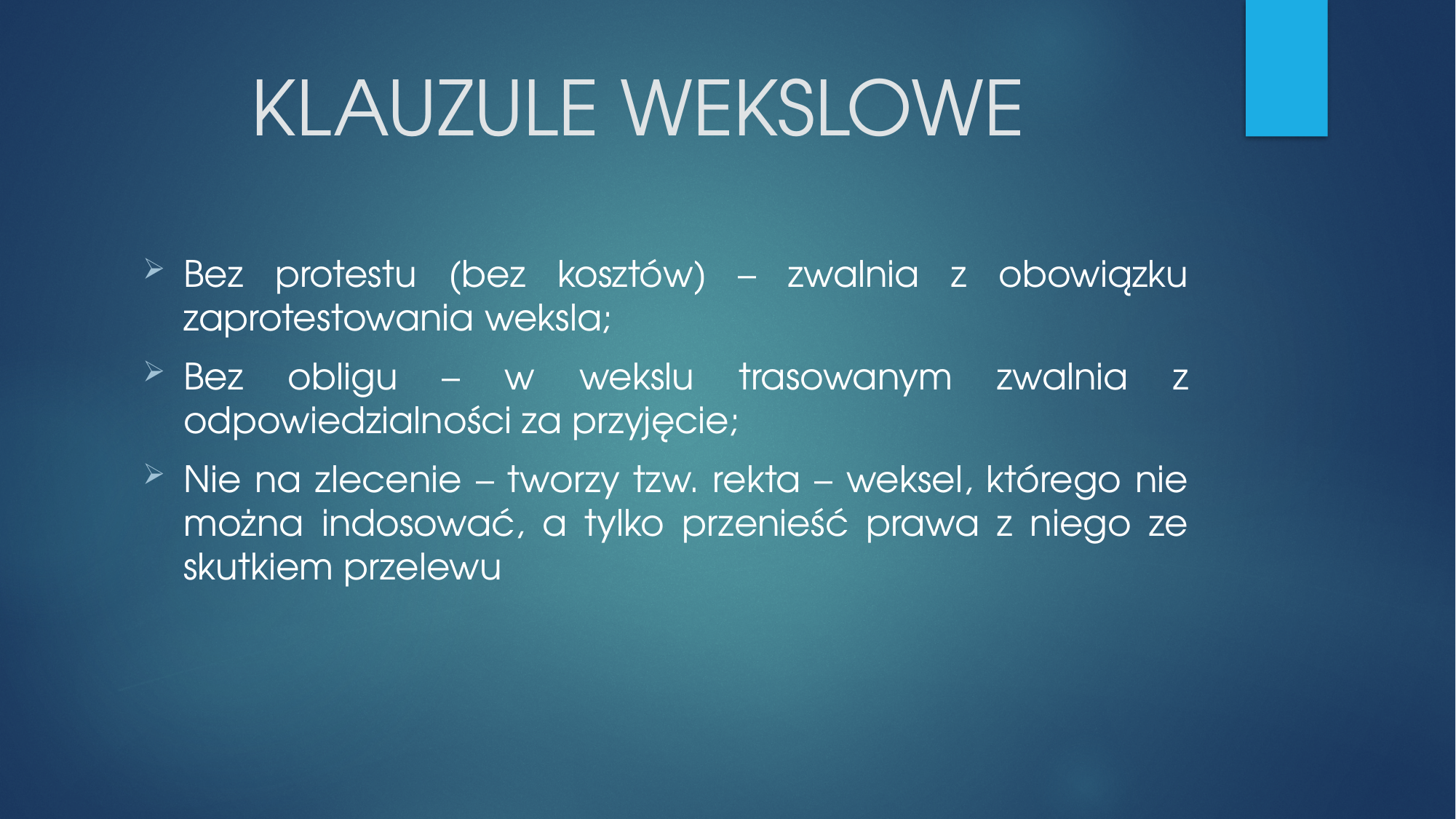

# KLAUZULE WEKSLOWE
Bez protestu (bez kosztów) – zwalnia z obowiązku zaprotestowania weksla;
Bez obligu – w wekslu trasowanym zwalnia z odpowiedzialności za przyjęcie;
Nie na zlecenie – tworzy tzw. rekta – weksel, którego nie można indosować, a tylko przenieść prawa z niego ze skutkiem przelewu